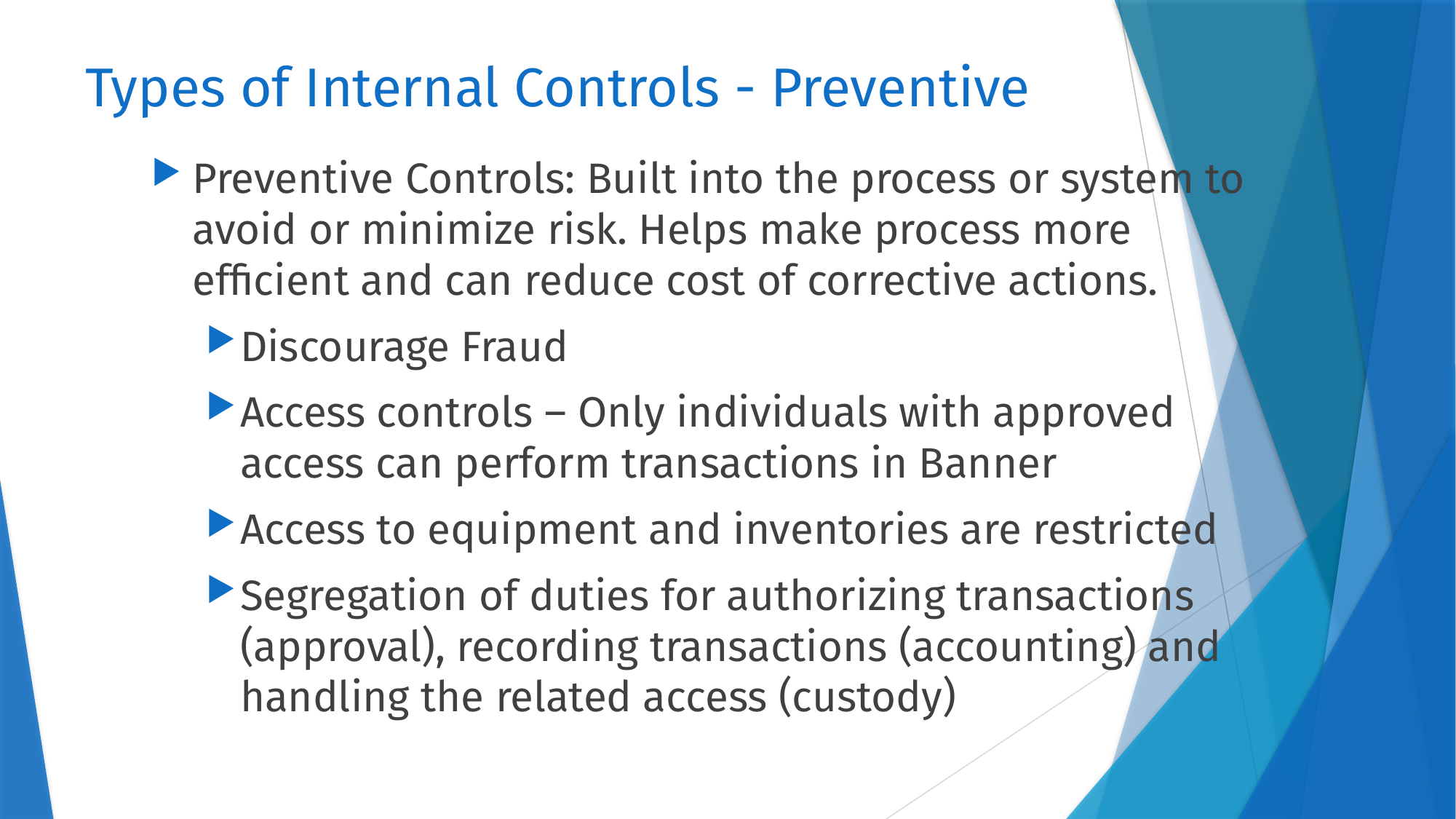

# Types of Internal Controls - Preventive
Preventive Controls: Built into the process or system to avoid or minimize risk. Helps make process more efficient and can reduce cost of corrective actions.
Discourage Fraud
Access controls – Only individuals with approved access can perform transactions in Banner
Access to equipment and inventories are restricted
Segregation of duties for authorizing transactions (approval), recording transactions (accounting) and handling the related access (custody)